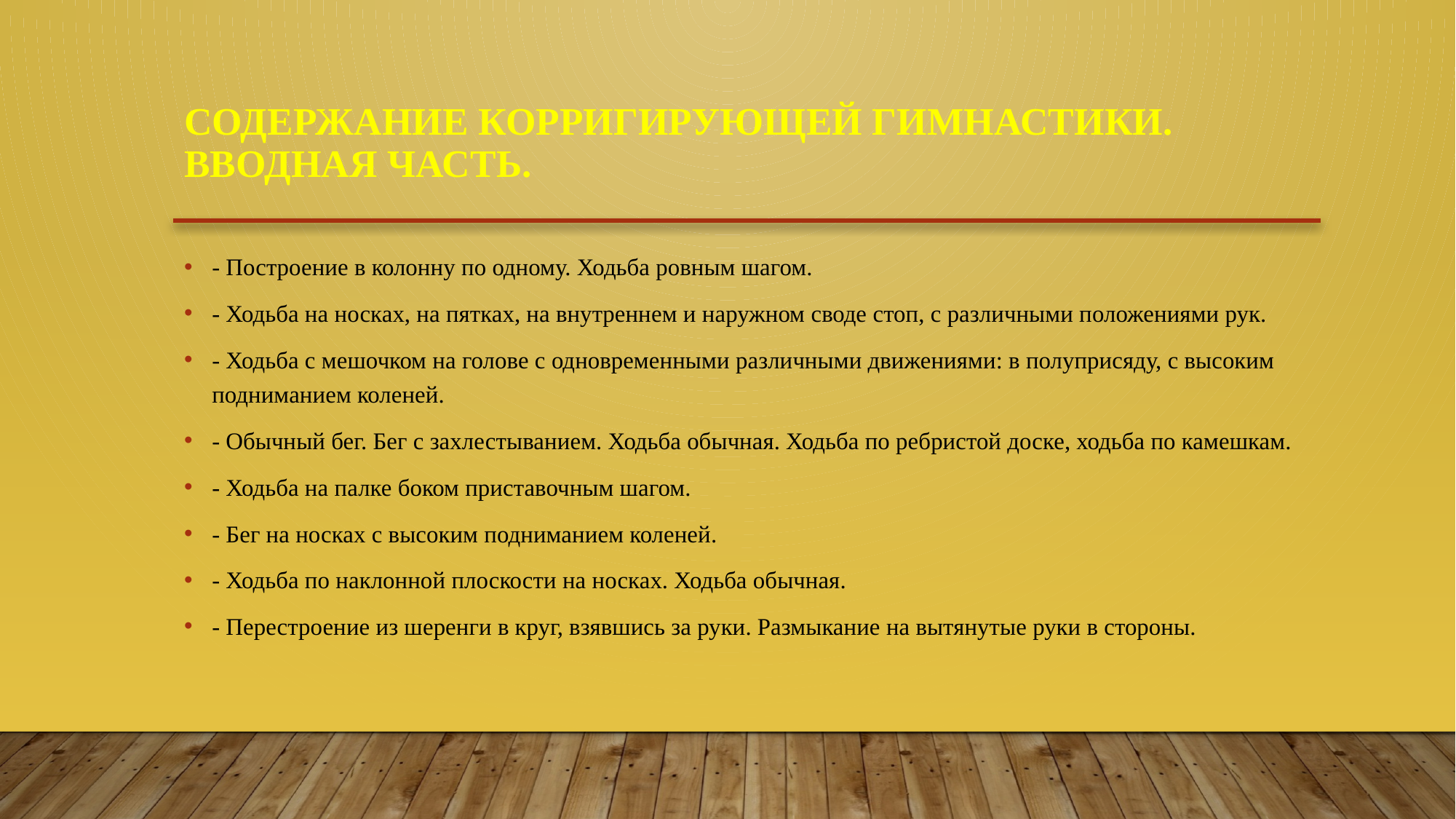

# содержание корригирующей гимнастики. Вводная часть.
- Построение в колонну по одному. Ходьба ровным шагом.
- Ходьба на носках, на пятках, на внутреннем и наружном своде стоп, с различными положениями рук.
- Ходьба с мешочком на голове с одновременными различными движениями: в полуприсяду, с высоким подниманием коленей.
- Обычный бег. Бег с захлестыванием. Ходьба обычная. Ходьба по ребристой доске, ходьба по камешкам.
- Ходьба на палке боком приставочным шагом.
- Бег на носках с высоким подниманием коленей.
- Ходьба по наклонной плоскости на носках. Ходьба обычная.
- Перестроение из шеренги в круг, взявшись за руки. Размыкание на вытянутые руки в стороны.